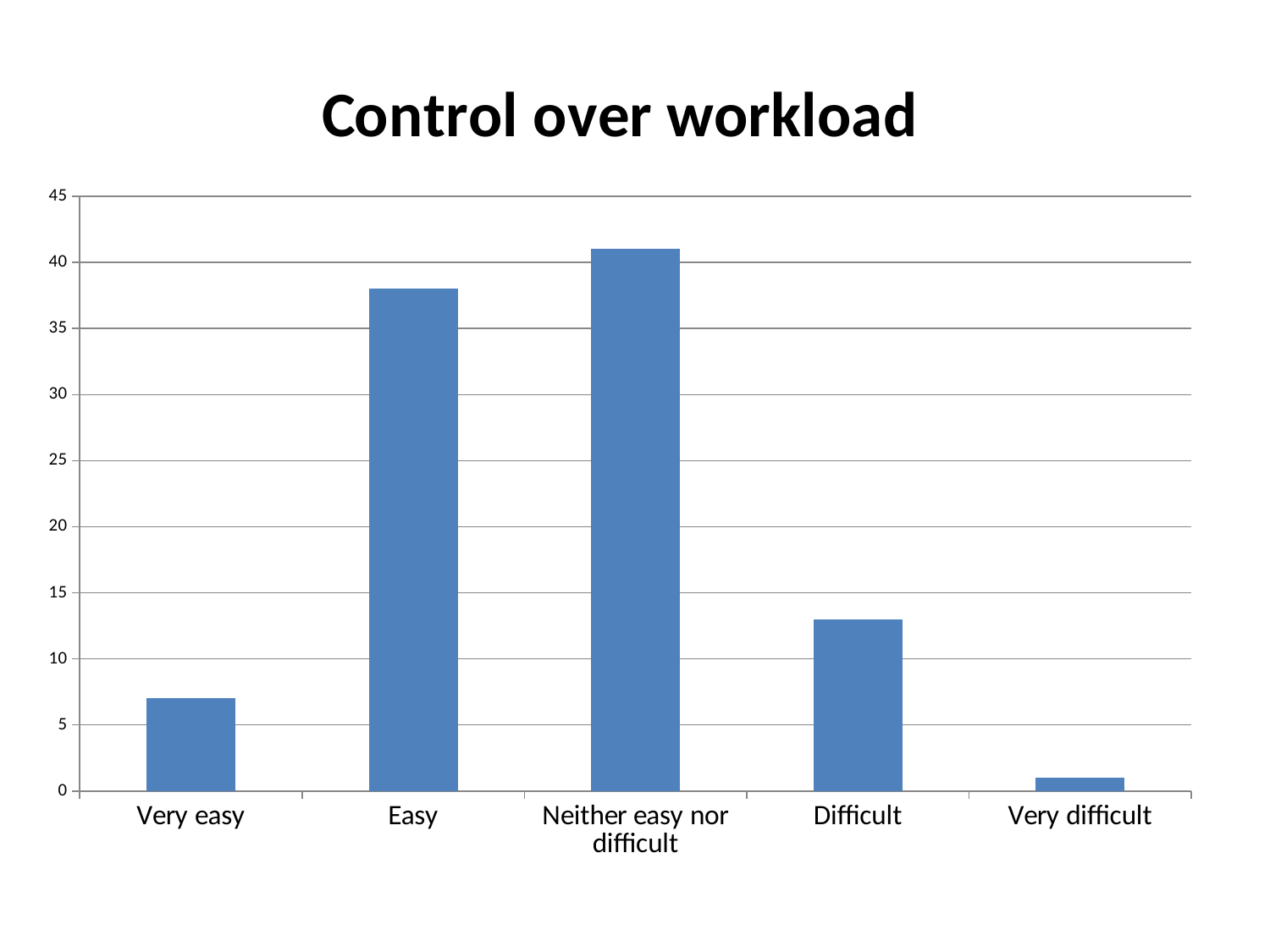

### Chart:

| Category | Control over workload |
|---|---|
| Very easy | 7.0 |
| Easy | 38.0 |
| Neither easy nor difficult | 41.0 |
| Difficult | 13.0 |
| Very difficult | 1.0 |